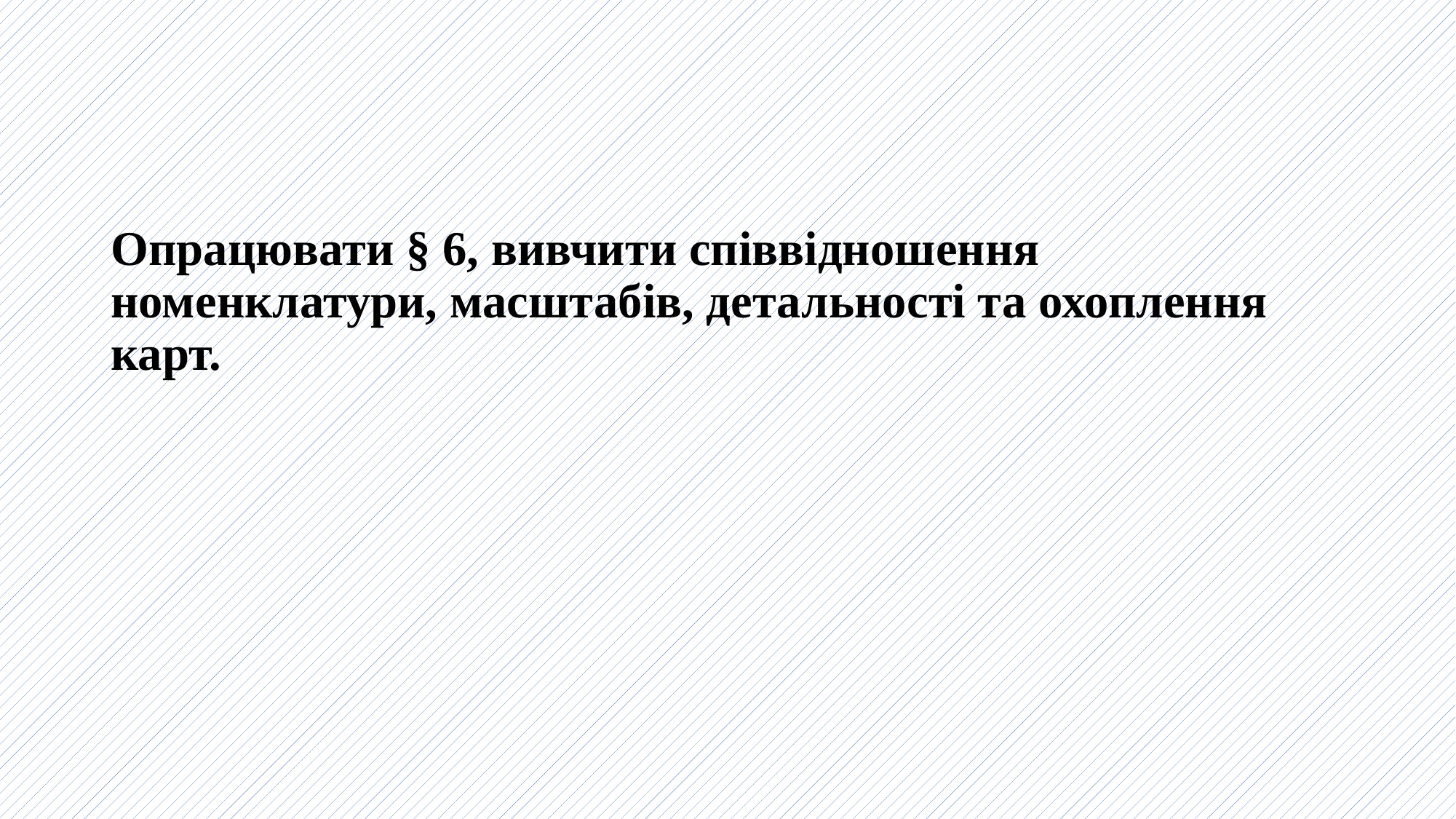

#
Опрацювати § 6, вивчити співвідношення номенклатури, масштабів, детальності та охоплення карт.